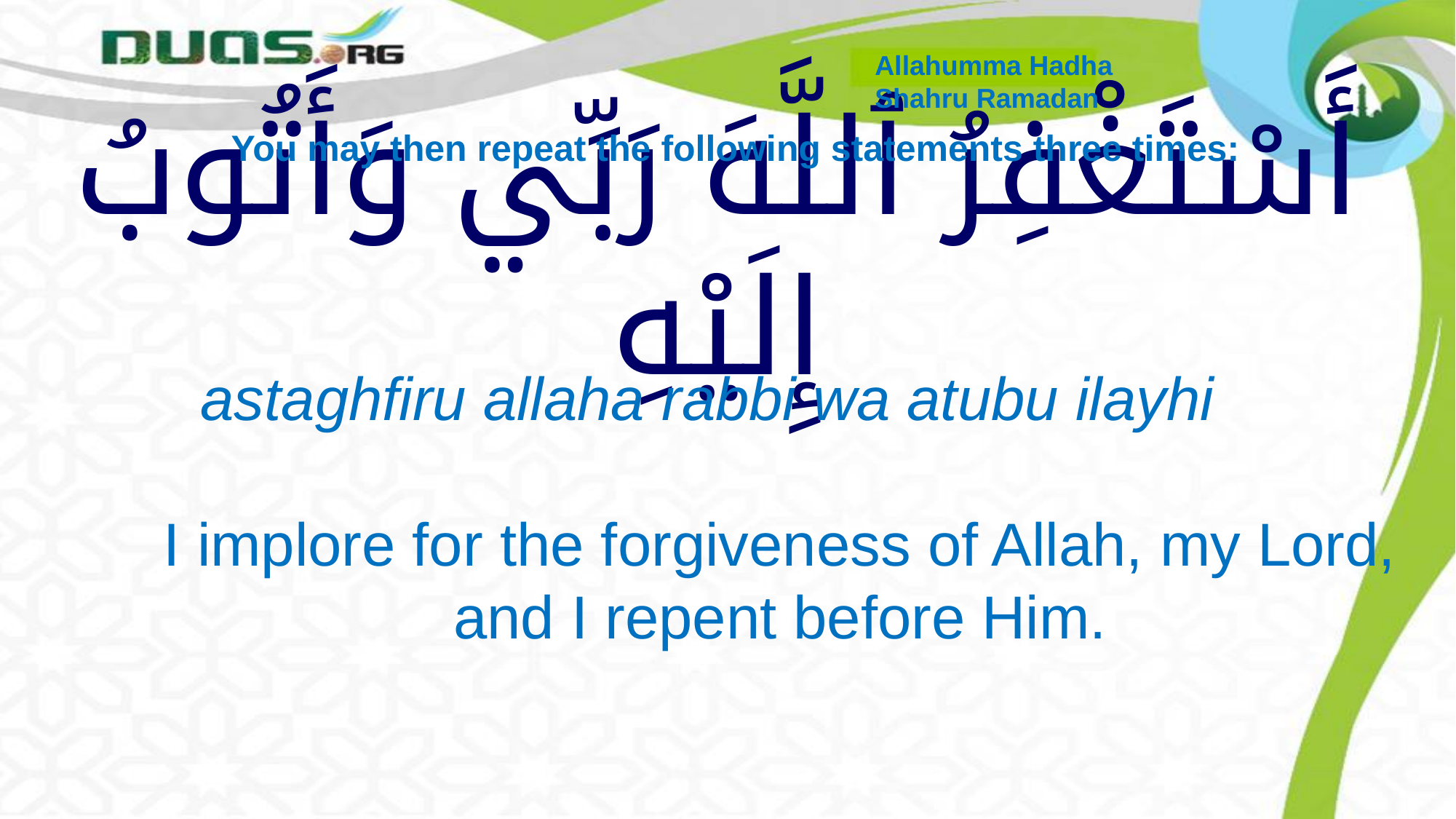

Allahumma Hadha
Shahru Ramadan
You may then repeat the following statements three times:
# أَسْتَغْفِرُ ٱللَّهَ رَبِّي وَأَتُوبُ إِلَيْهِ
     astaghfiru allaha rabbi wa atubu ilayhi

I implore for the forgiveness of Allah, my Lord, and I repent before Him.